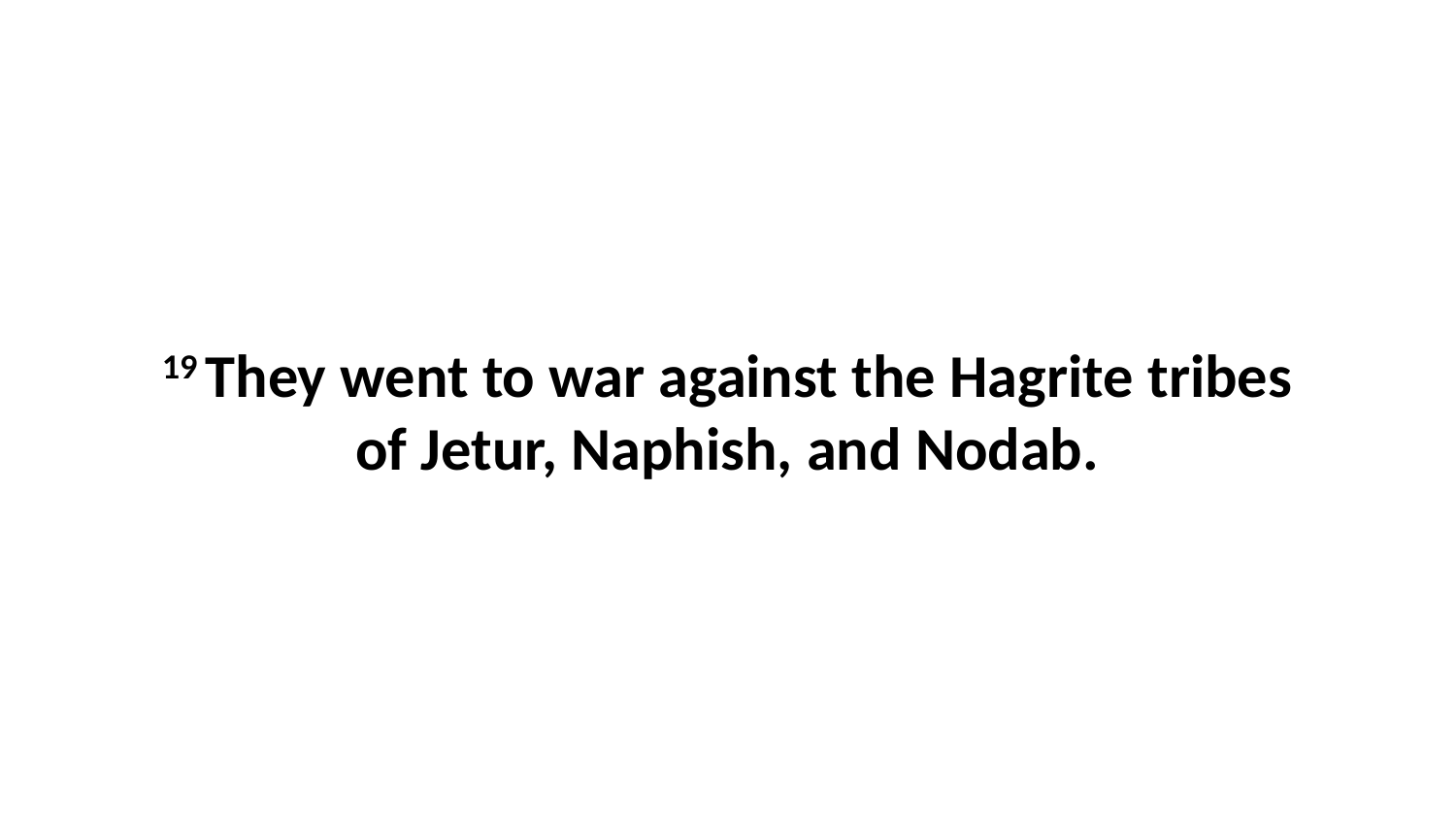

19 They went to war against the Hagrite tribes of Jetur, Naphish, and Nodab.